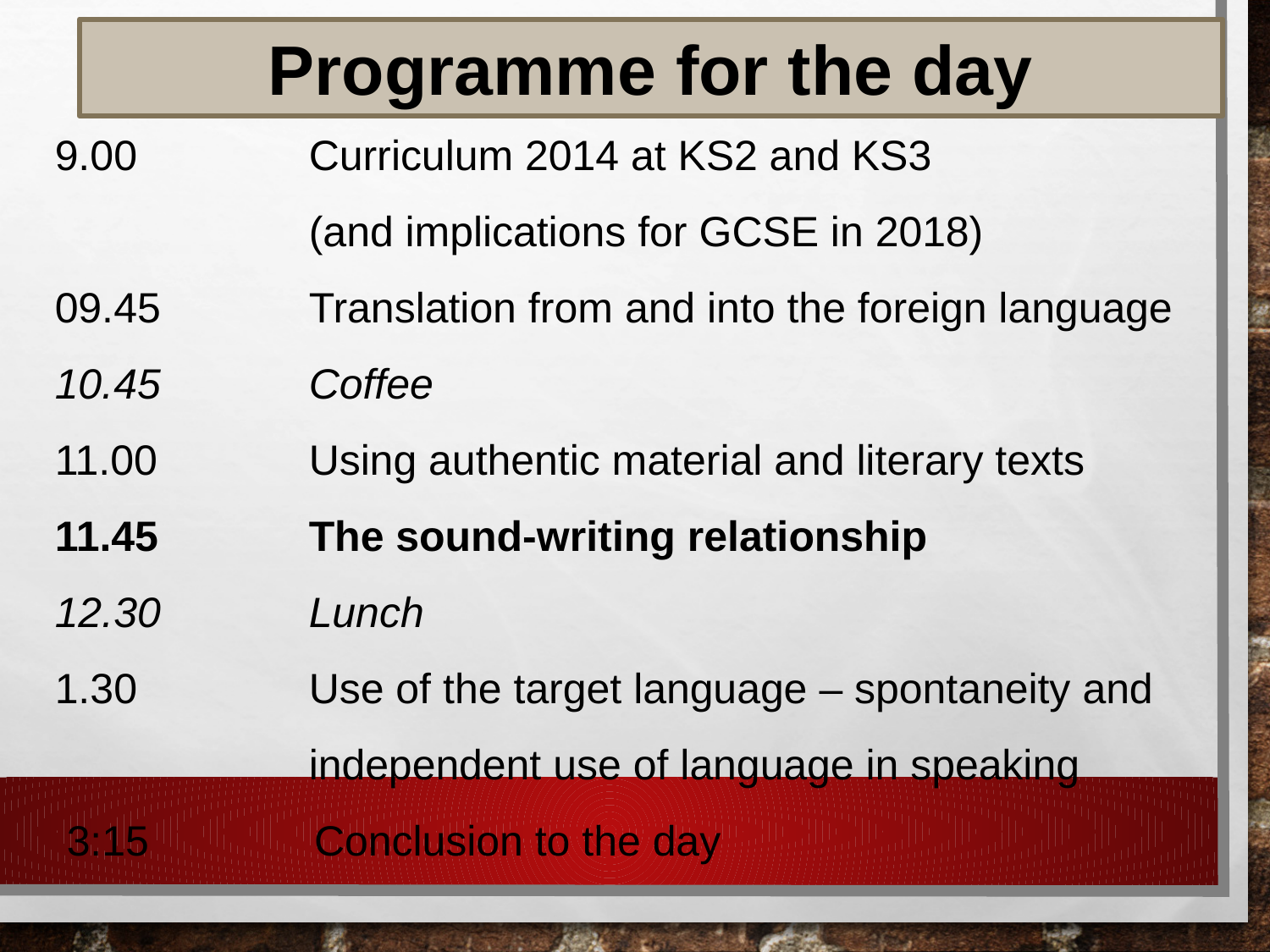

Programme for the day
9.00		Curriculum 2014 at KS2 and KS3
		(and implications for GCSE in 2018)
09.45		Translation from and into the foreign language
10.45 		Coffee
11.00		Using authentic material and literary texts
11.45		The sound-writing relationship
12.30		Lunch
1.30		Use of the target language – spontaneity and 			independent use of language in speaking
 3:15              Conclusion to the day